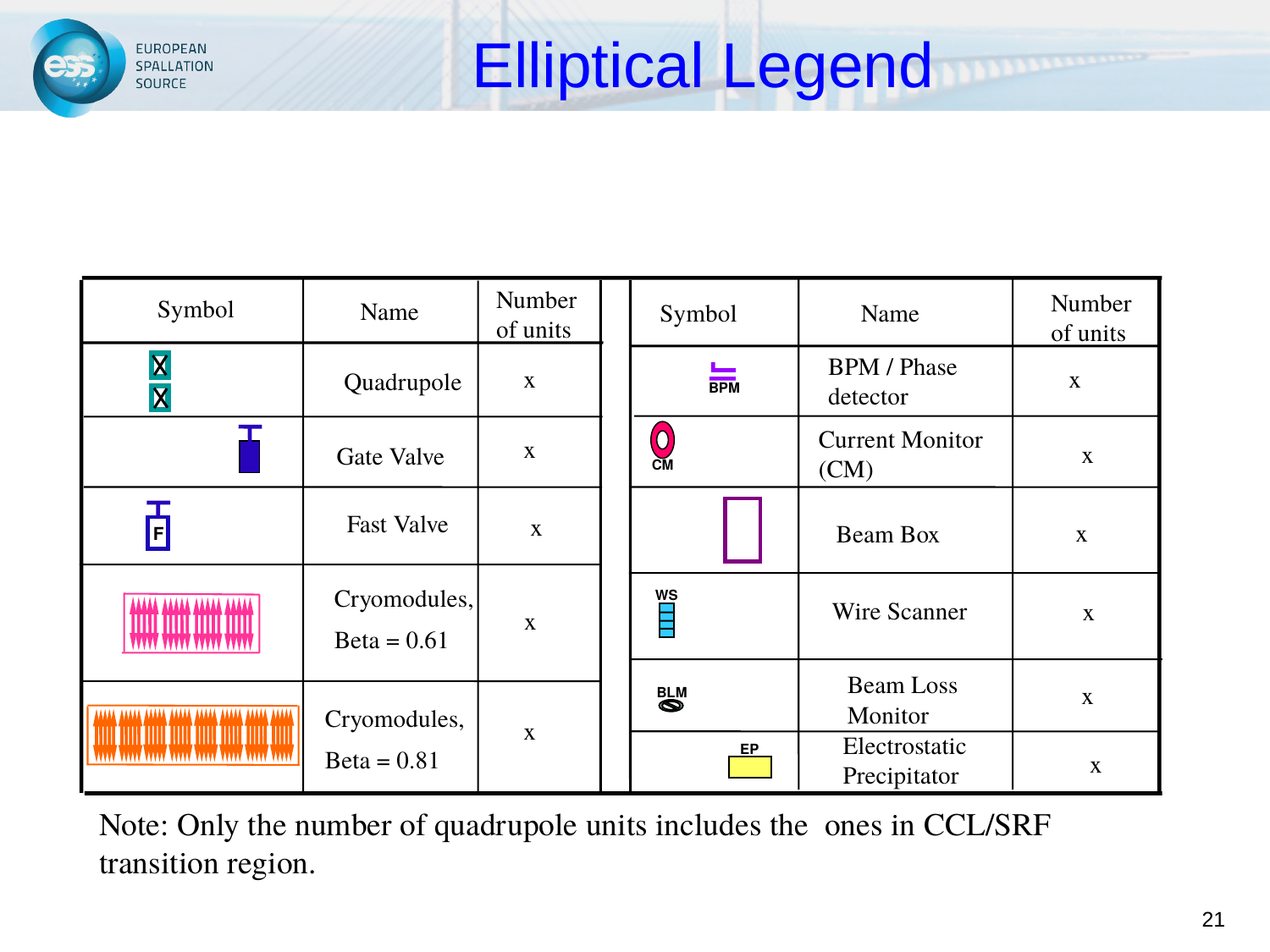

Elliptical Legend

Number of units

Number of units
Symbol
Name
Symbol
Name

BPM / Phase detector

x
x
Quadrupole

BPM

Current Monitor (CM)

CM

x
x
Gate Valve

Fast Valve

F

x
x
Beam Box

Cryomodules,
Beta = 0.61
WS

Wire Scanner
x

x

Beam Loss Monitor
x
BLM

Cryomodules,
Beta = 0.81

x
Electrostatic Precipitator

EP

x

Note: Only the number of quadrupole units includes the  ones in CCL/SRF transition region.
21